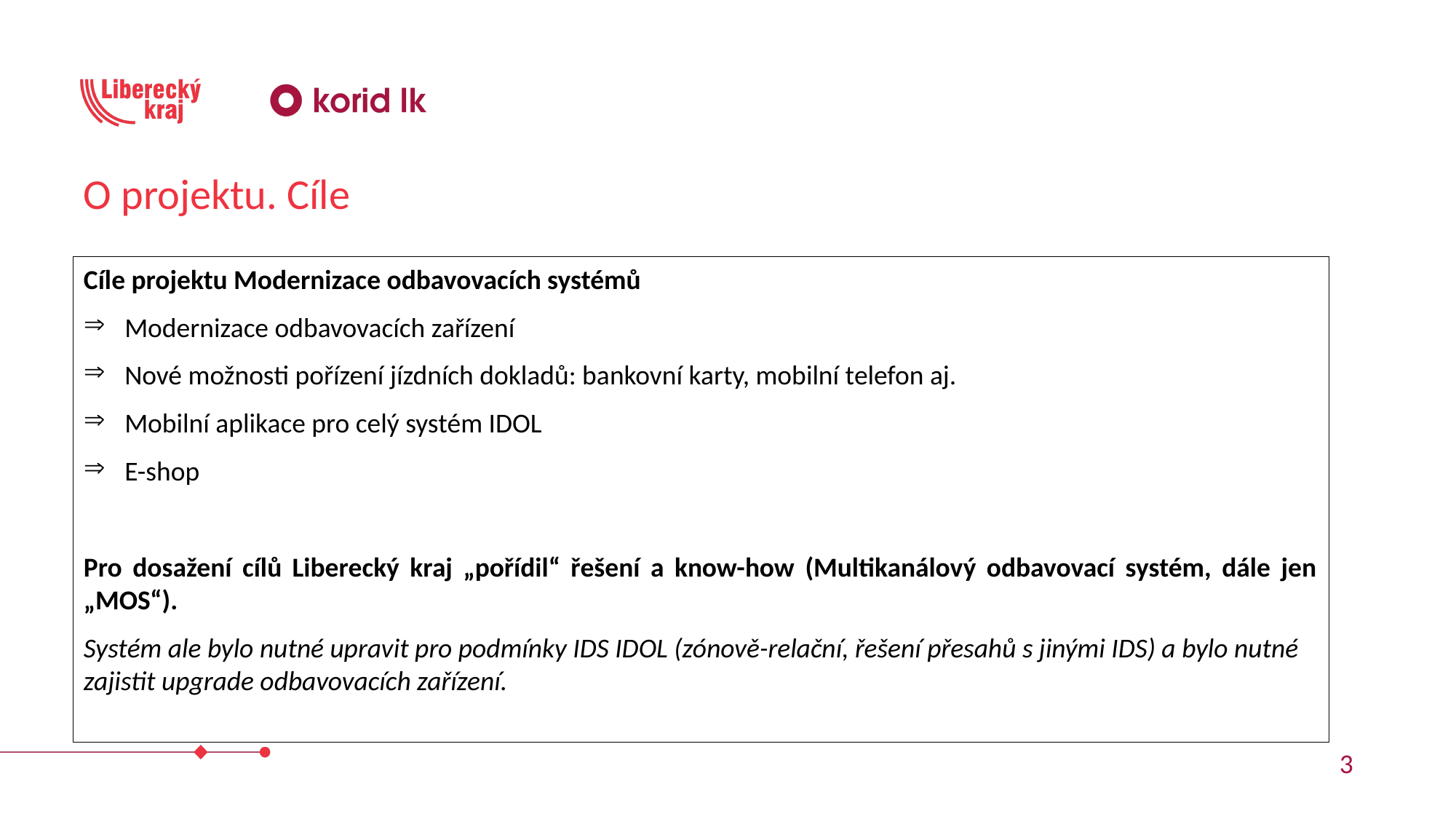

# O projektu. Cíle
Cíle projektu Modernizace odbavovacích systémů
Modernizace odbavovacích zařízení
Nové možnosti pořízení jízdních dokladů: bankovní karty, mobilní telefon aj.
Mobilní aplikace pro celý systém IDOL
E-shop

Pro dosažení cílů Liberecký kraj „pořídil“ řešení a know-how (Multikanálový odbavovací systém, dále jen „MOS“).
Systém ale bylo nutné upravit pro podmínky IDS IDOL (zónově-relační, řešení přesahů s jinými IDS) a bylo nutné zajistit upgrade odbavovacích zařízení.
3